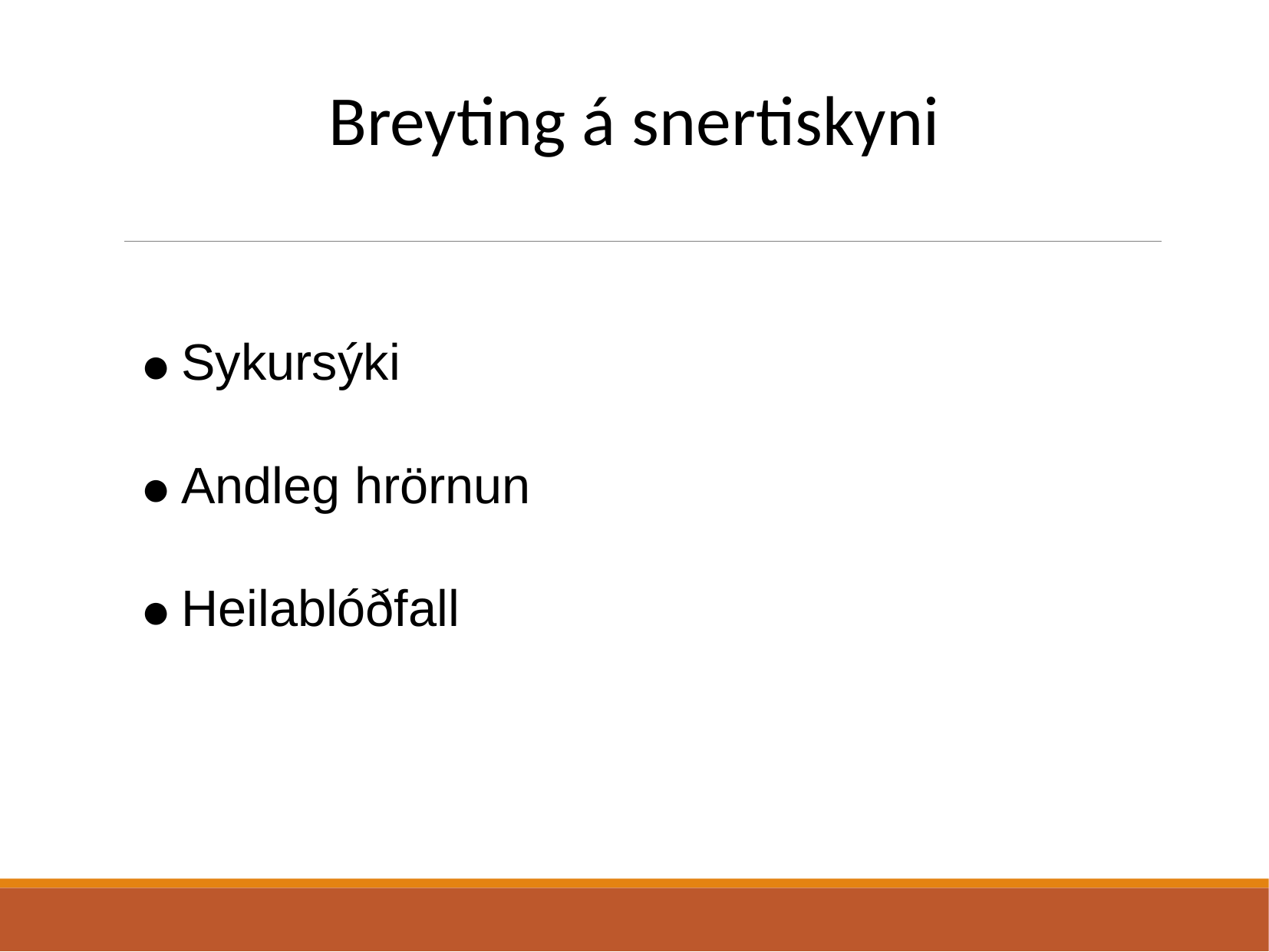

Breyting á snertiskyni
Sykursýki
Andleg hrörnun
Heilablóðfall